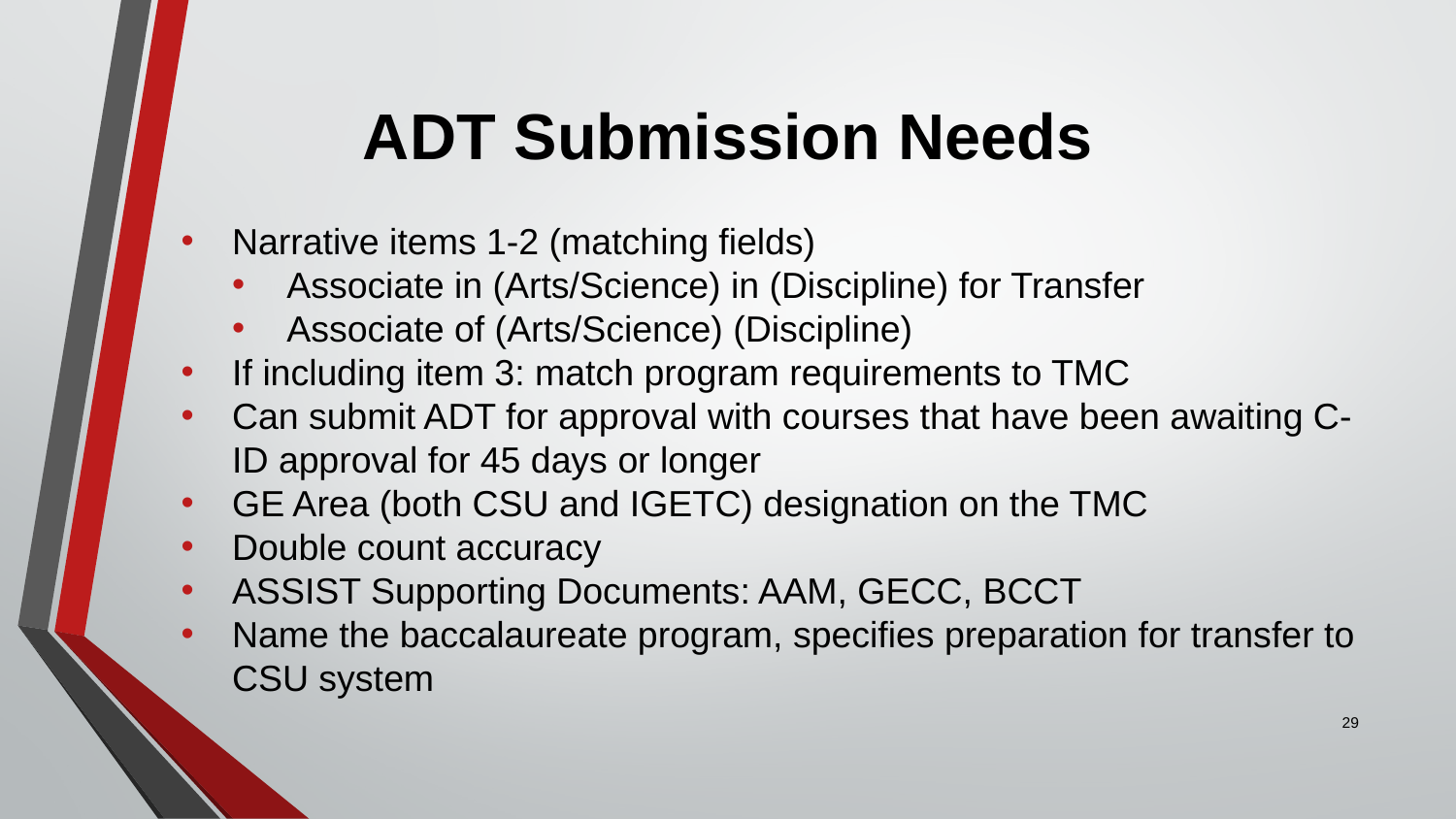

# ADT Submission Needs
Narrative items 1-2 (matching fields)
Associate in (Arts/Science) in (Discipline) for Transfer
Associate of (Arts/Science) (Discipline)
If including item 3: match program requirements to TMC
Can submit ADT for approval with courses that have been awaiting C-ID approval for 45 days or longer
GE Area (both CSU and IGETC) designation on the TMC
Double count accuracy
ASSIST Supporting Documents: AAM, GECC, BCCT
Name the baccalaureate program, specifies preparation for transfer to CSU system

29